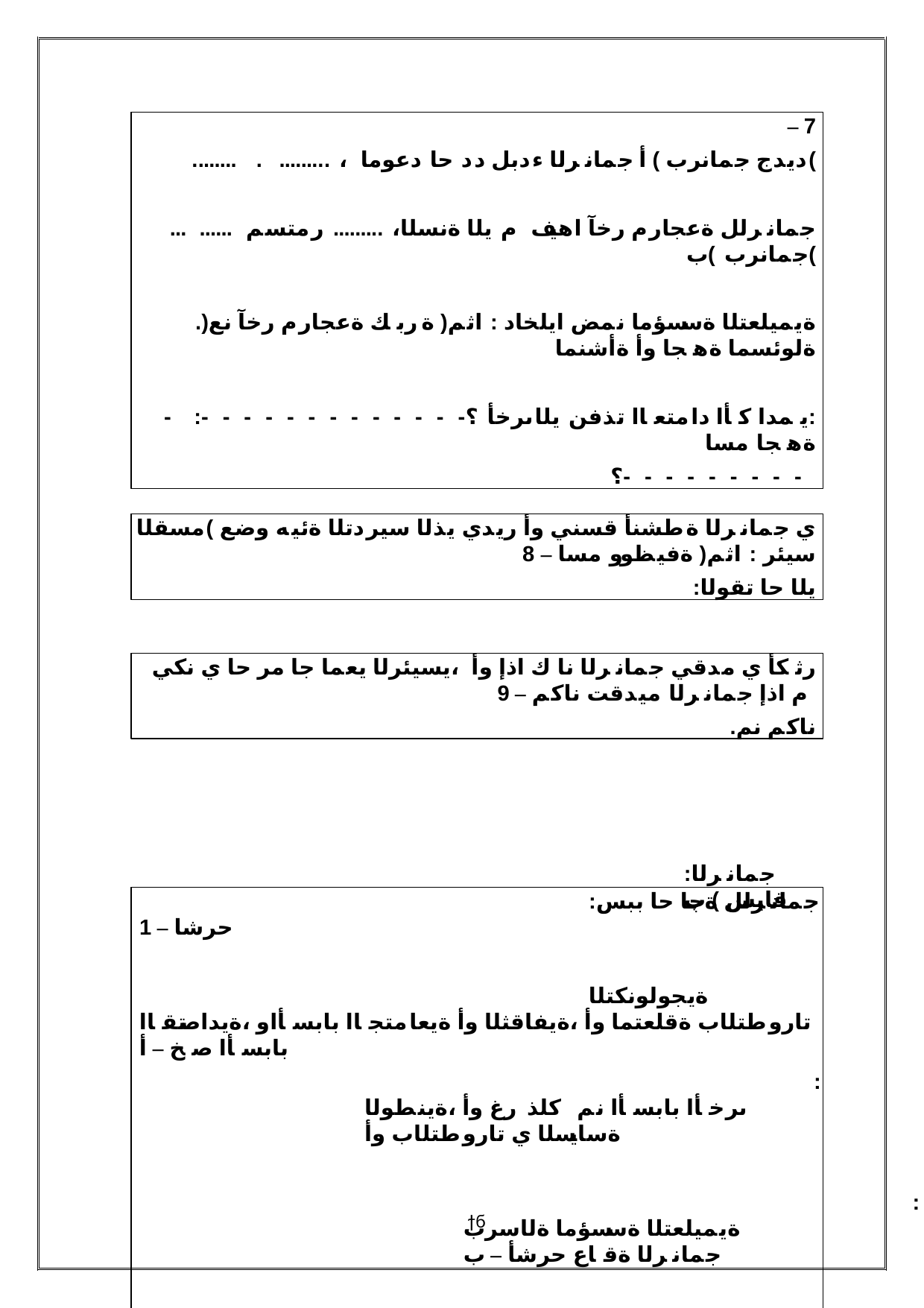

– 7
........	.	جمانرلا ءدبل ددحا دعوما  ، .........	ديدج جمانرب ) أ(

...  ......  جمانرلل ةعجارم رخآ اهيف م يلا ةنسلا، ......... رمتسم جمانرب )ب(

.)ةيميلعتلا ةسسؤما نمض ايلخاد :اثم( ةربك ةعجارم رخآ نع ةلوئسما ةهجا وأ ةأشنما

-	:ىرخأ ؟-  -  -  -  -  -  -  -  -  -  -  -  -	:يمداكأا دامتعاا تذفن يلا ةهجا مسا
؟-  -  -  -  -  -  -  -  -
ي جمانرلا ةطشنأ قسني وأ ريدي يذلا سيردتلا ةئيه وضع )مسقلا سيئر :اثم( ةفيظوو مسا – 8
:يلاحا تقولا
رثكأ ي مدقي جمانرلا ناك اذإ وأ  ،يسيئرلا يعماجا مرحا ي نكي م اذإ جمانرلا ميدقت ناكم – 9
.ناكم نم
:جمانرلا قايس ) ب
:جمانرلل ةجاحا ببس حرشا – 1

ةيجولونكتلا تاروطتلاب ةقلعتما وأ ،ةيفاقثلا وأ ةيعامتجاا بابسأاو ،ةيداصتقاا بابسأا صخ – أ
:ىرخأا بابسأا نم كلذ رغ وأ ،ةينطولا ةسايسلا ي تاروطتلاب وأ

:ةيميلعتلا ةسسؤما ةلاسرب جمانرلا ةقاع حرشأ – ب

.مسقلا وأ ةعماجا وأ ةيلكلا اهمدقت يلا ىرخأا جمارلا عم )تدجو نإ( ةقاعلا حرشا – 2
ϯϭ